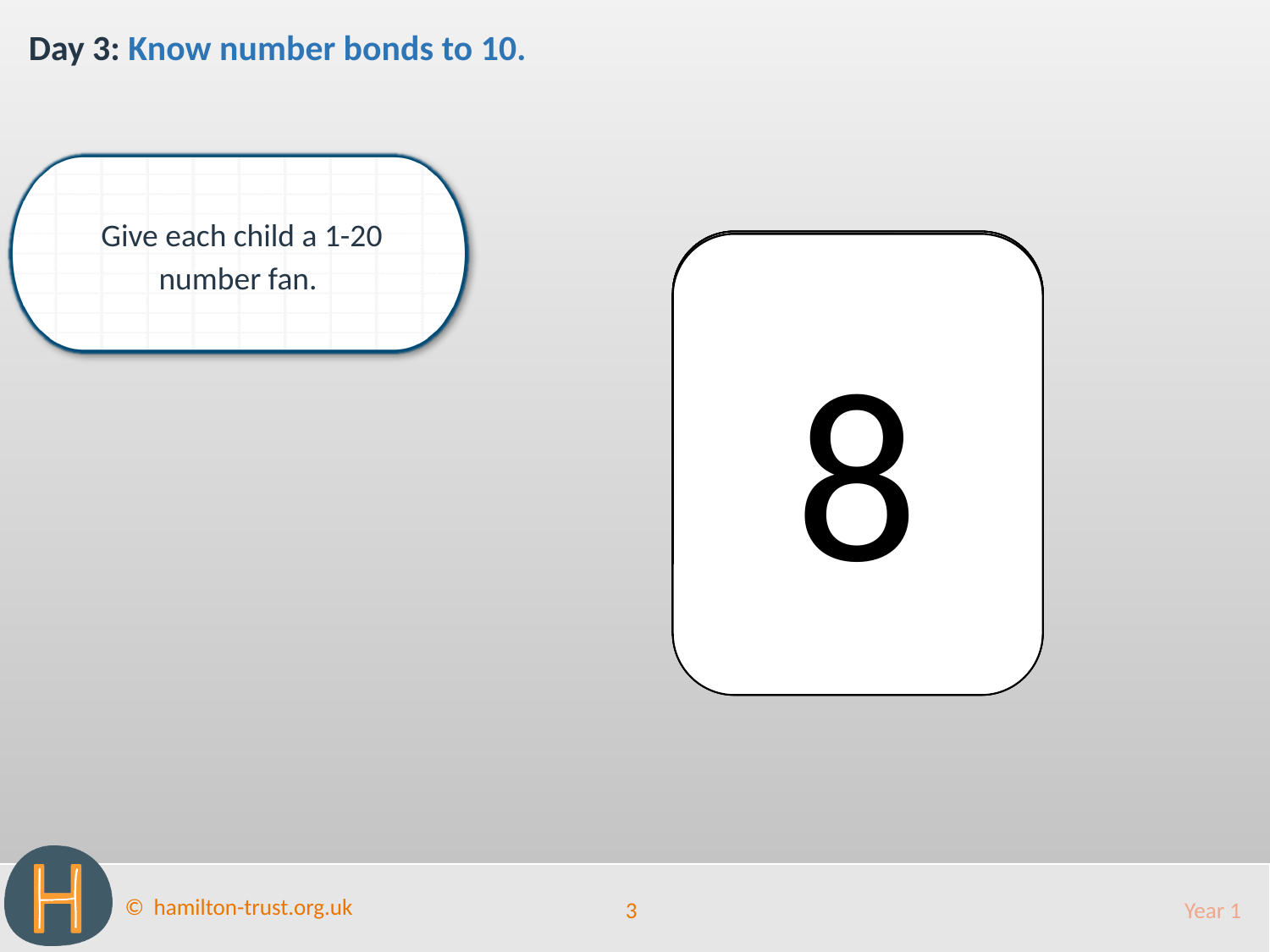

Day 3: Know number bonds to 10.
 Give each child a 1-20 number fan.

9

3

6

5

4

2

1

8
3
Year 1